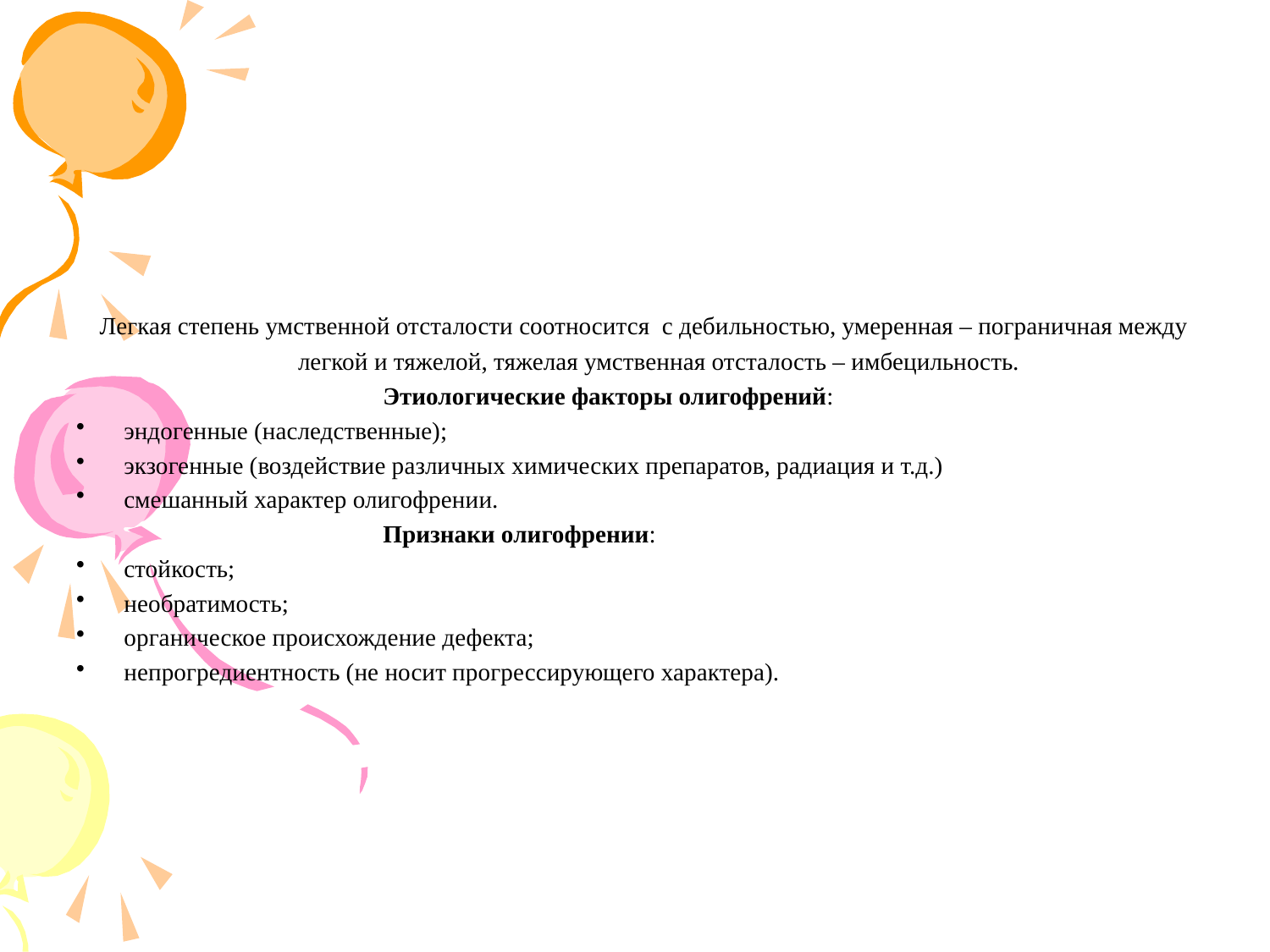

#

 Легкая степень умственной отсталости соотносится  с дебильностью, умеренная – пограничная между легкой и тяжелой, тяжелая умственная отсталость – имбецильность.
                                                  Этиологические факторы олигофрений:
эндогенные (наследственные);
экзогенные (воздействие различных химических препаратов, радиация и т.д.)
смешанный характер олигофрении.
                                                  Признаки олигофрении:
стойкость;
необратимость;
органическое происхождение дефекта;
непрогредиентность (не носит прогрессирующего характера).